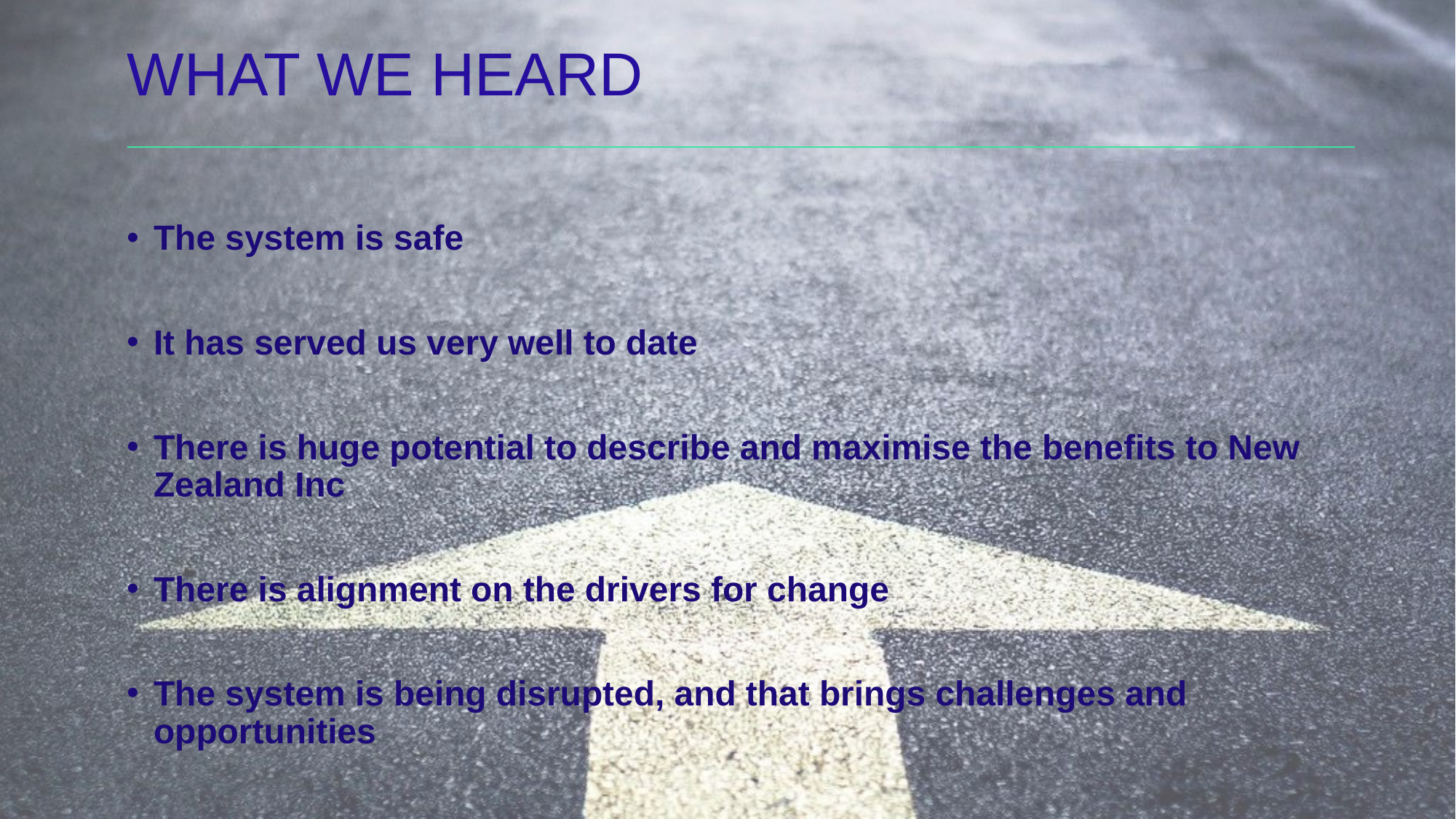

# What we heard

The system is safe

It has served us very well to date

There is huge potential to describe and maximise the benefits to New Zealand Inc

There is alignment on the drivers for change

The system is being disrupted, and that brings challenges and opportunities